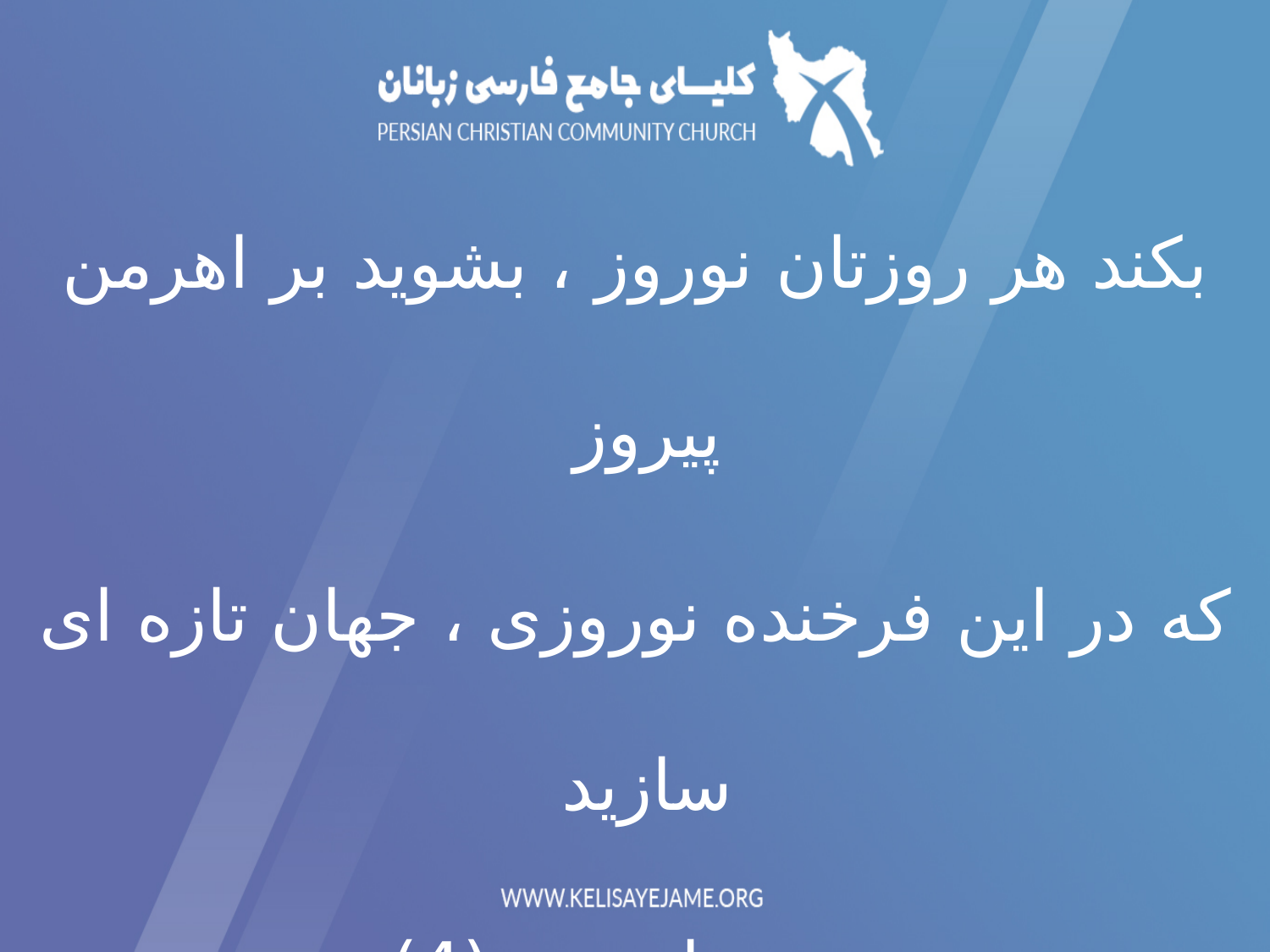

بکند هر روزتان نوروز ، بشوید بر اهرمن پیروز
که در این فرخنده نوروزی ، جهان تازه ای سازید
نوروزتان‏پیروز‏ (4)